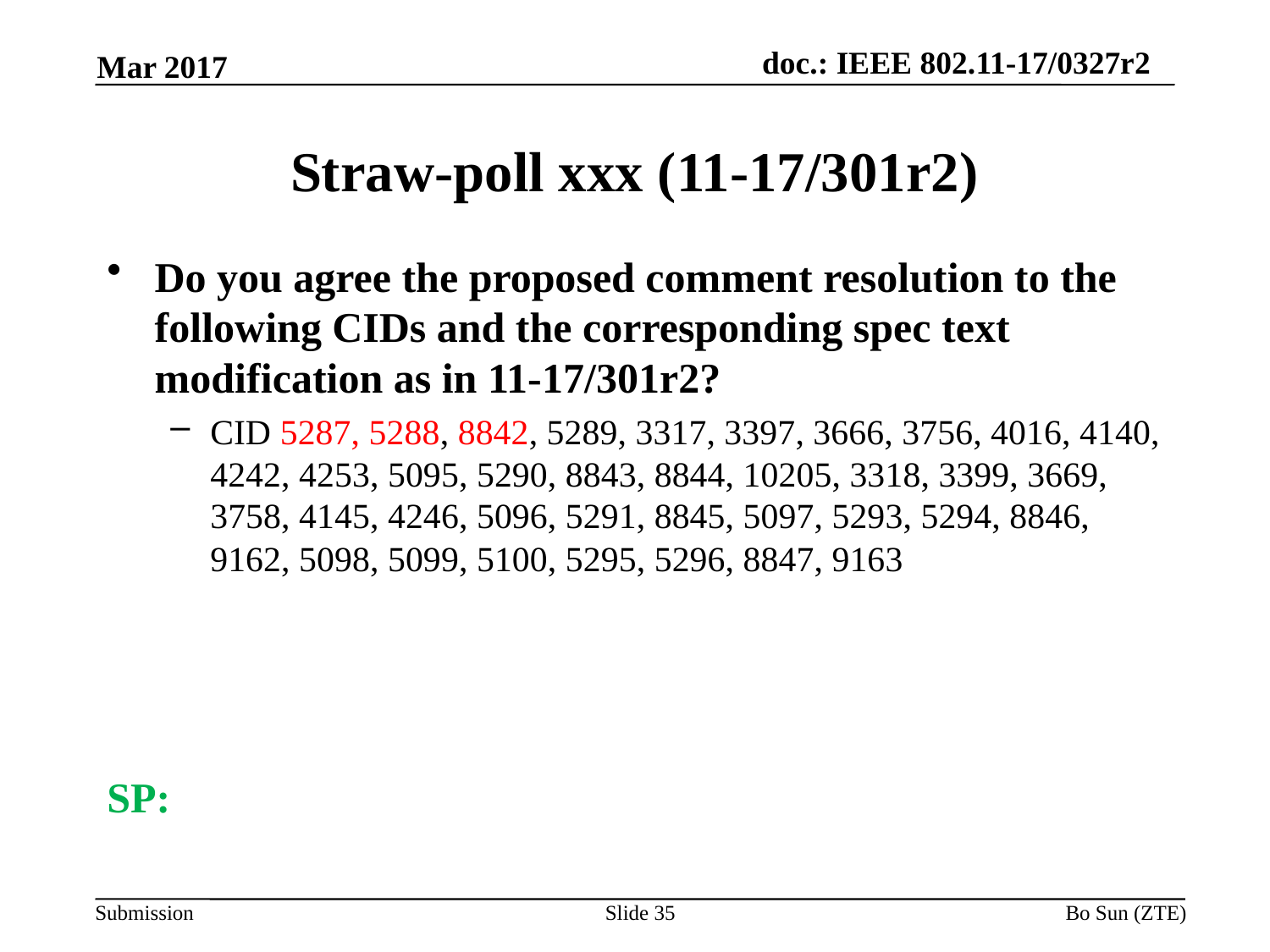

Mar 2017
# Straw-poll xxx (11-17/301r2)
Do you agree the proposed comment resolution to the following CIDs and the corresponding spec text modification as in 11-17/301r2?
CID 5287, 5288, 8842, 5289, 3317, 3397, 3666, 3756, 4016, 4140, 4242, 4253, 5095, 5290, 8843, 8844, 10205, 3318, 3399, 3669, 3758, 4145, 4246, 5096, 5291, 8845, 5097, 5293, 5294, 8846, 9162, 5098, 5099, 5100, 5295, 5296, 8847, 9163

SP:

Slide 35
Bo Sun (ZTE)